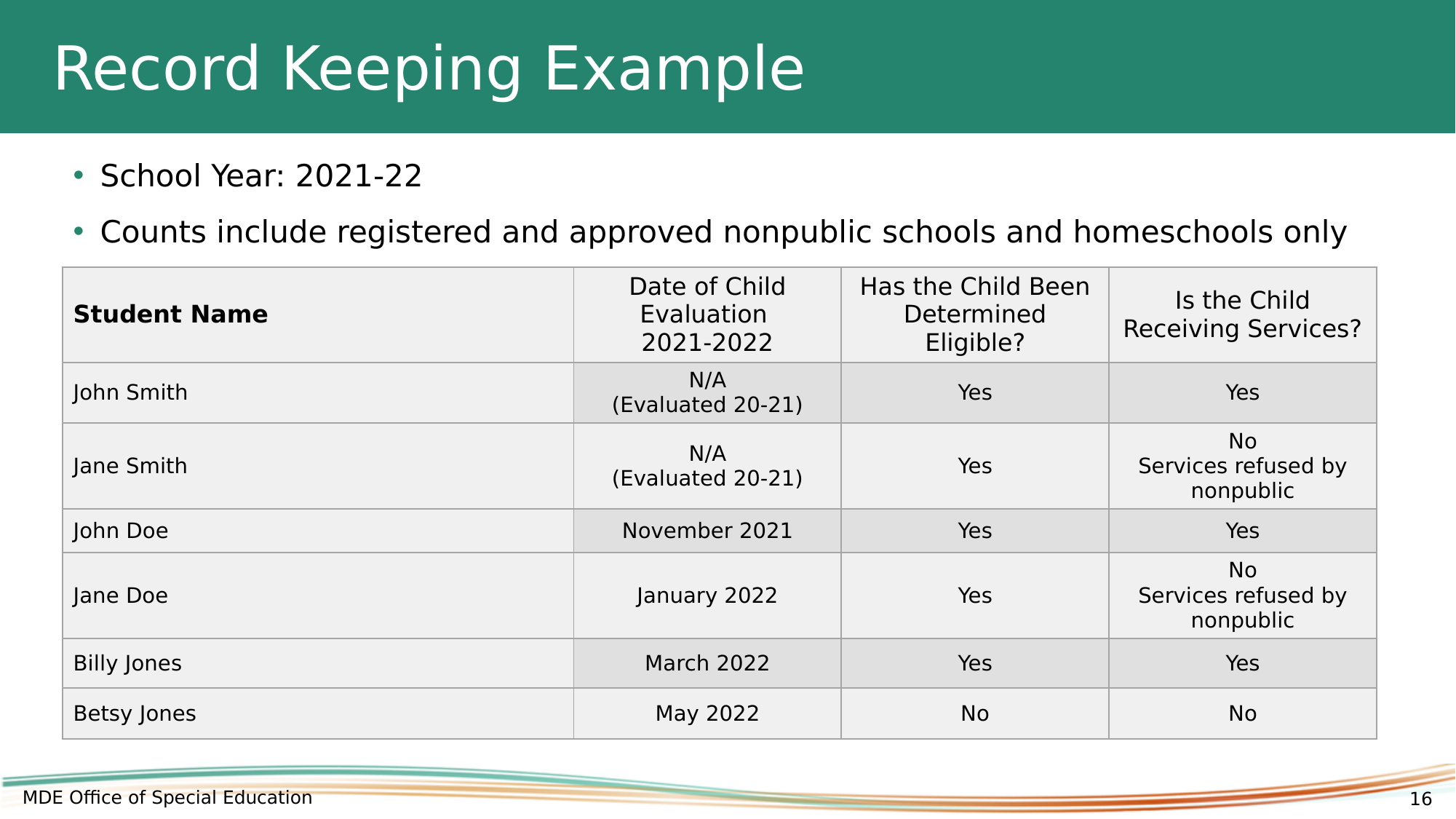

# Record Keeping Example
School Year: 2021-22
Counts include registered and approved nonpublic schools and homeschools only
| Student Name | Date of Child Evaluation 2021-2022 | Has the Child Been Determined Eligible? | Is the Child Receiving Services? |
| --- | --- | --- | --- |
| John Smith | N/A (Evaluated 20-21) | Yes | Yes |
| Jane Smith | N/A (Evaluated 20-21) | Yes | No Services refused by nonpublic |
| John Doe | November 2021 | Yes | Yes |
| Jane Doe | January 2022 | Yes | No Services refused by nonpublic |
| Billy Jones | March 2022 | Yes | Yes |
| Betsy Jones | May 2022 | No | No |
MDE Office of Special Education
16